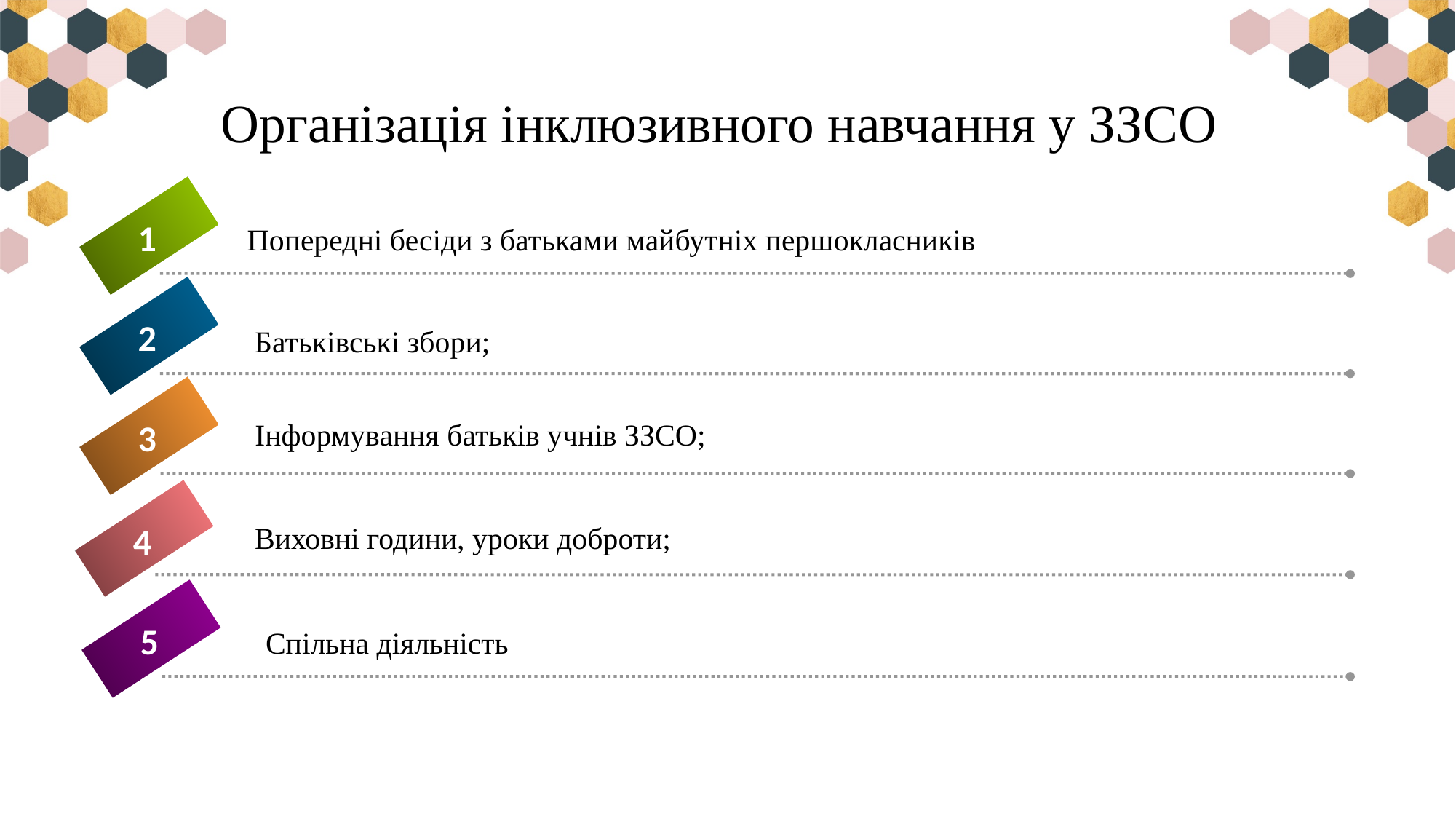

# Організація інклюзивного навчання у ЗЗСО

1
Попередні бесіди з батьками майбутніх першокласників

2

Батьківські збори;

3

Інформування батьків учнів ЗЗСО;

4
Виховні години, уроки доброти;

5
Спільна діяльність